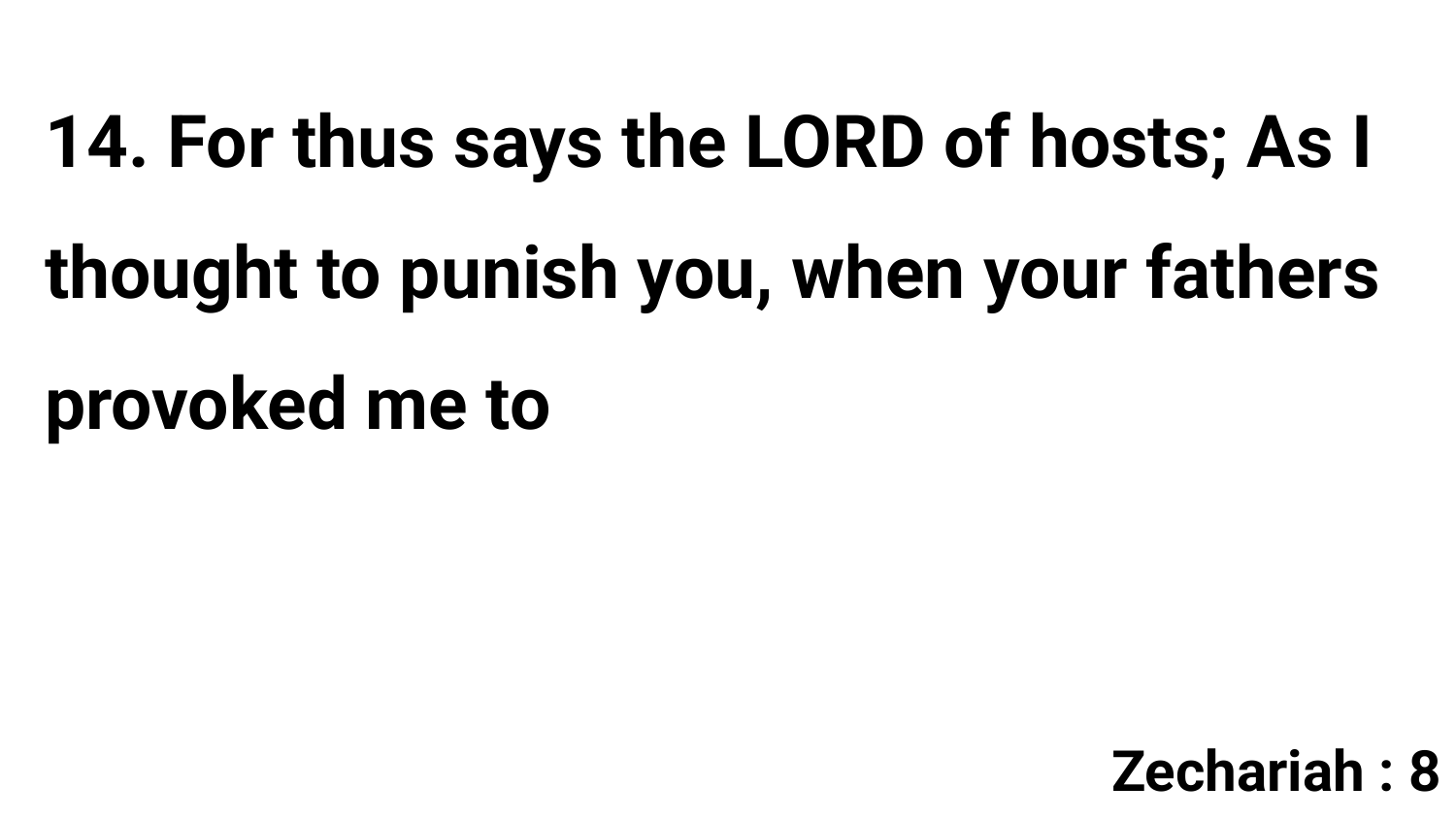

14. For thus says the LORD of hosts; As I thought to punish you, when your fathers provoked me to
Zechariah : 8